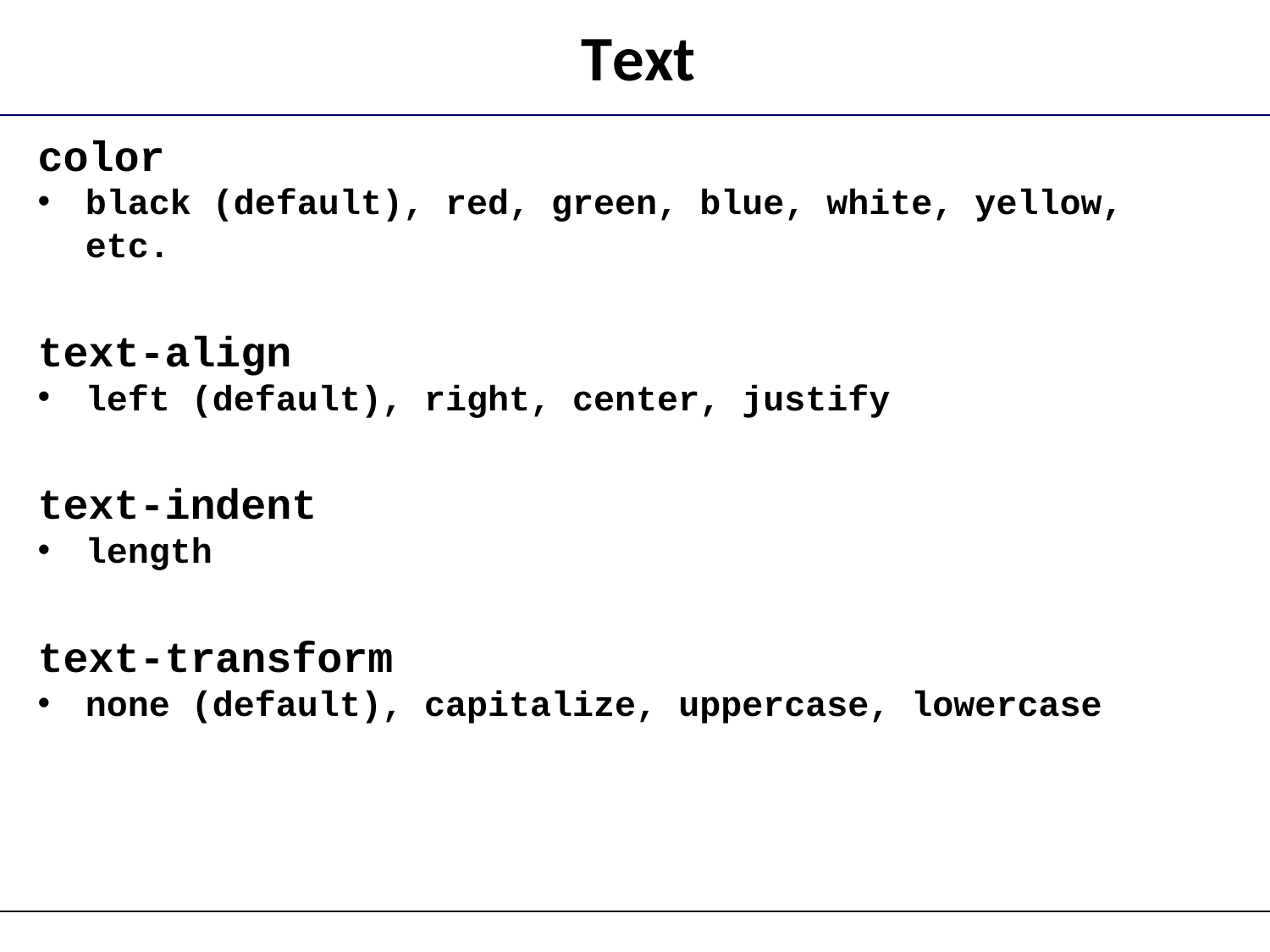

# Text
color
black (default), red, green, blue, white, yellow, etc.

text-align
left (default), right, center, justify

text-indent
length

text-transform
none (default), capitalize, uppercase, lowercase